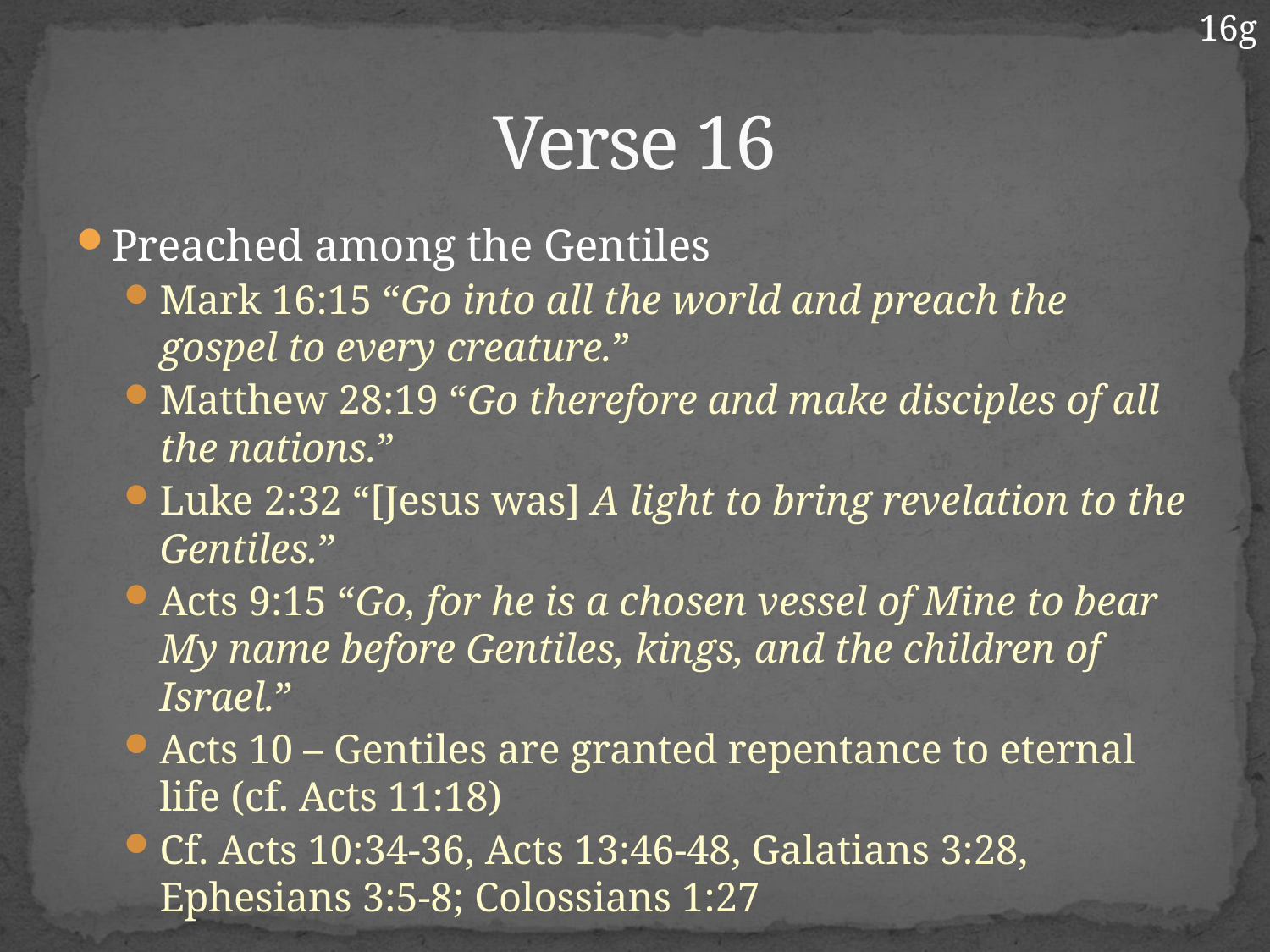

16g
# Verse 16
Preached among the Gentiles
Mark 16:15 “Go into all the world and preach the gospel to every creature.”
Matthew 28:19 “Go therefore and make disciples of all the nations.”
Luke 2:32 “[Jesus was] A light to bring revelation to the Gentiles.”
Acts 9:15 “Go, for he is a chosen vessel of Mine to bear My name before Gentiles, kings, and the children of Israel.”
Acts 10 – Gentiles are granted repentance to eternal life (cf. Acts 11:18)
Cf. Acts 10:34-36, Acts 13:46-48, Galatians 3:28, Ephesians 3:5-8; Colossians 1:27